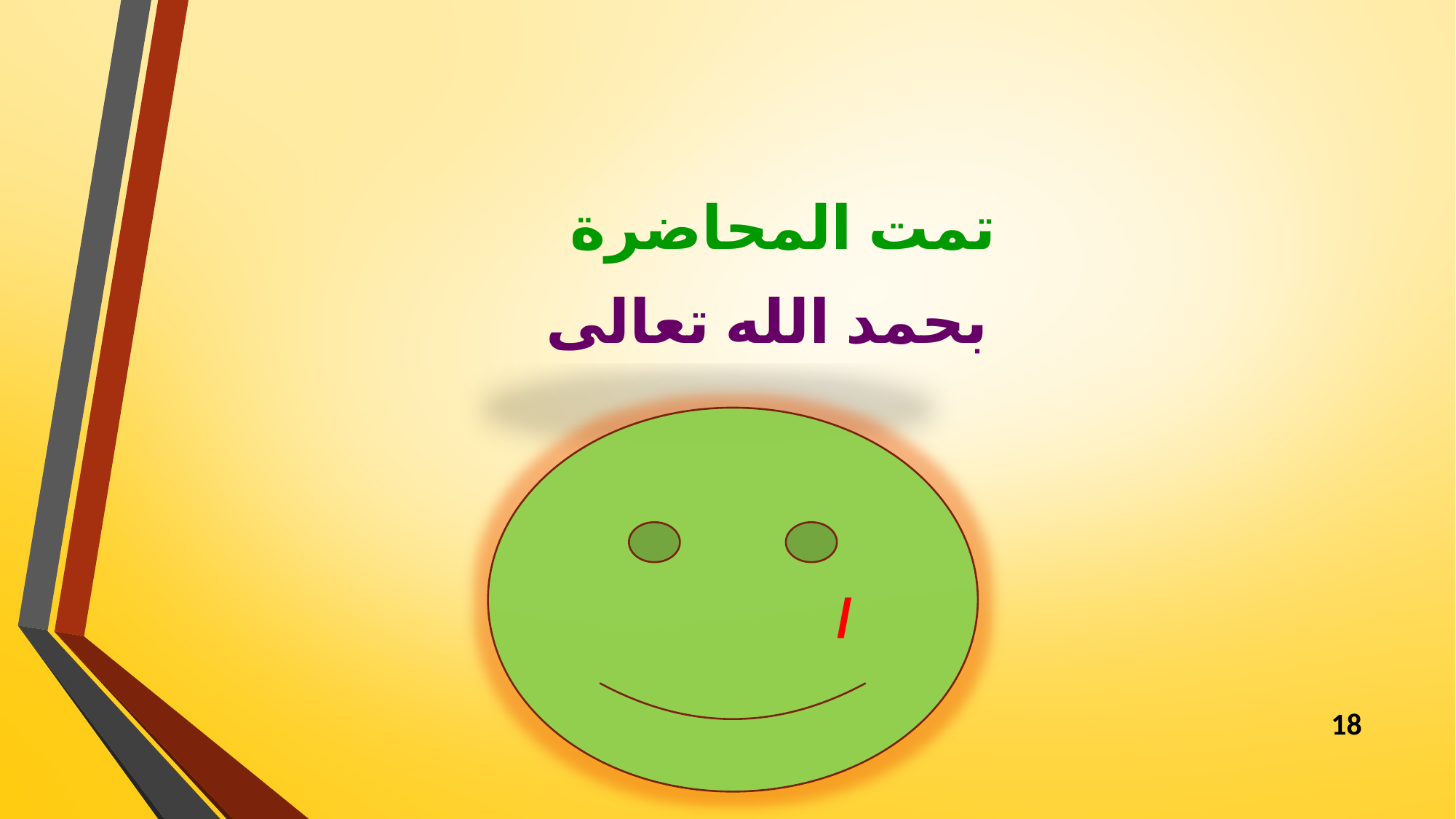

تمت المحاضرة
 بحمد الله تعالى

/
18